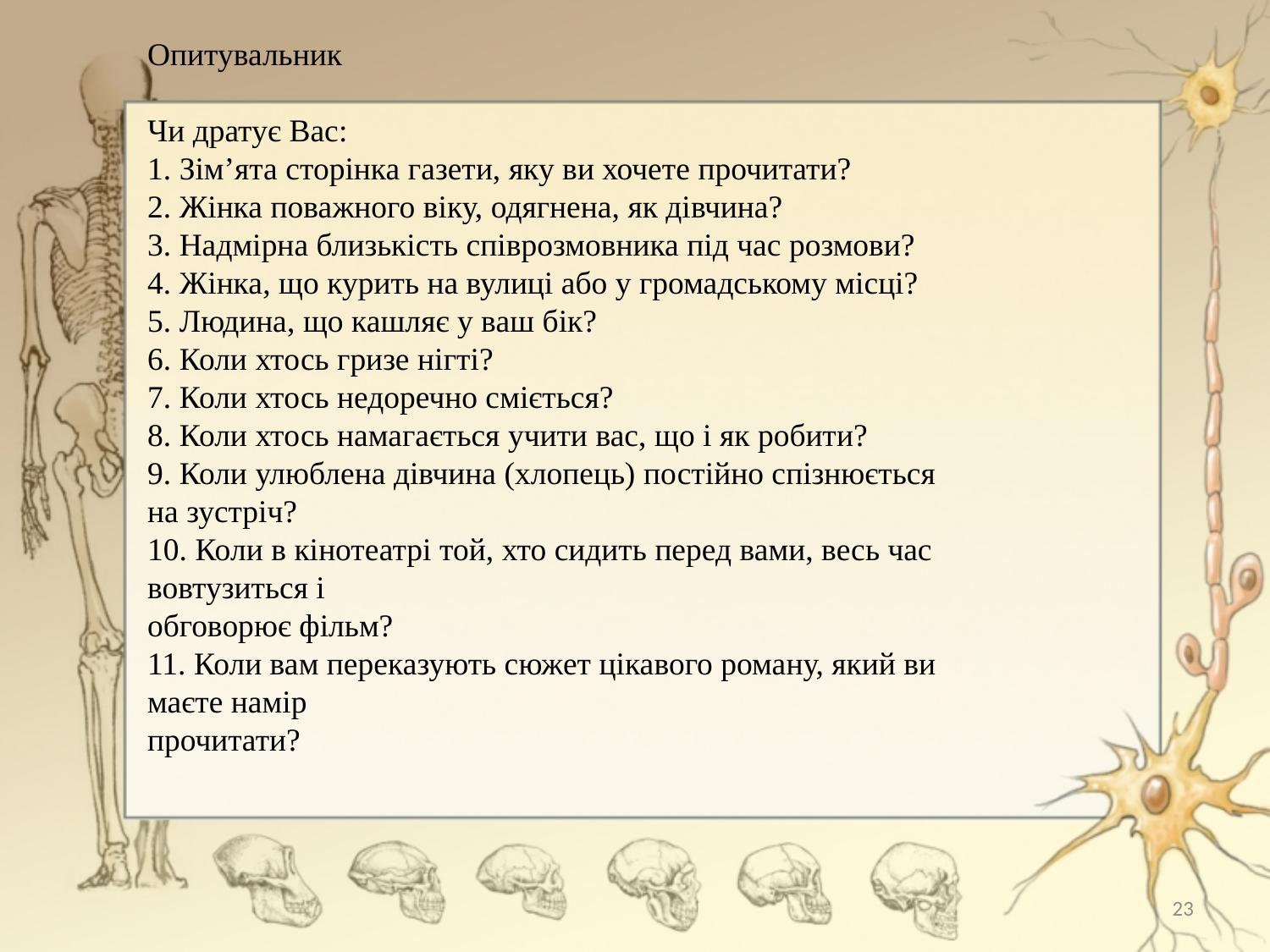

Опитувальник

Чи дратує Вас:
1. Зім’ята сторінка газети, яку ви хочете прочитати?
2. Жінка поважного віку, одягнена, як дівчина?
3. Надмірна близькість співрозмовника під час розмови?
4. Жінка, що курить на вулиці або у громадському місці?
5. Людина, що кашляє у ваш бік?
6. Коли хтось гризе нігті?
7. Коли хтось недоречно сміється?
8. Коли хтось намагається учити вас, що і як робити?
9. Коли улюблена дівчина (хлопець) постійно спізнюється на зустріч?
10. Коли в кінотеатрі той, хто сидить перед вами, весь час вовтузиться і
обговорює фільм?
11. Коли вам переказують сюжет цікавого роману, який ви маєте намір
прочитати?
#
23